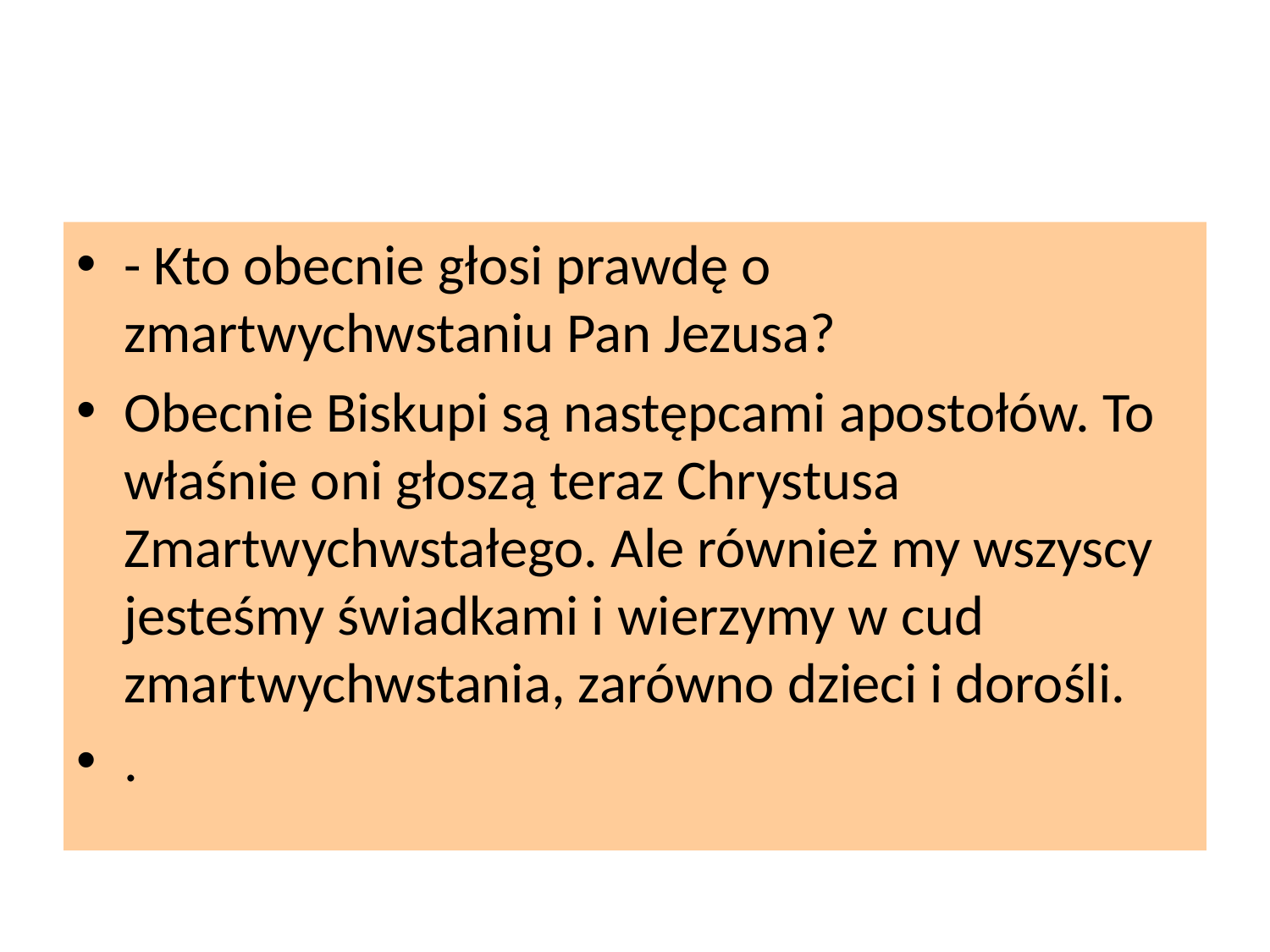

#
- Kto obecnie głosi prawdę o zmartwychwstaniu Pan Jezusa?
Obecnie Biskupi są następcami apostołów. To właśnie oni głoszą teraz Chrystusa Zmartwychwstałego. Ale również my wszyscy jesteśmy świadkami i wierzymy w cud zmartwychwstania, zarówno dzieci i dorośli.
.